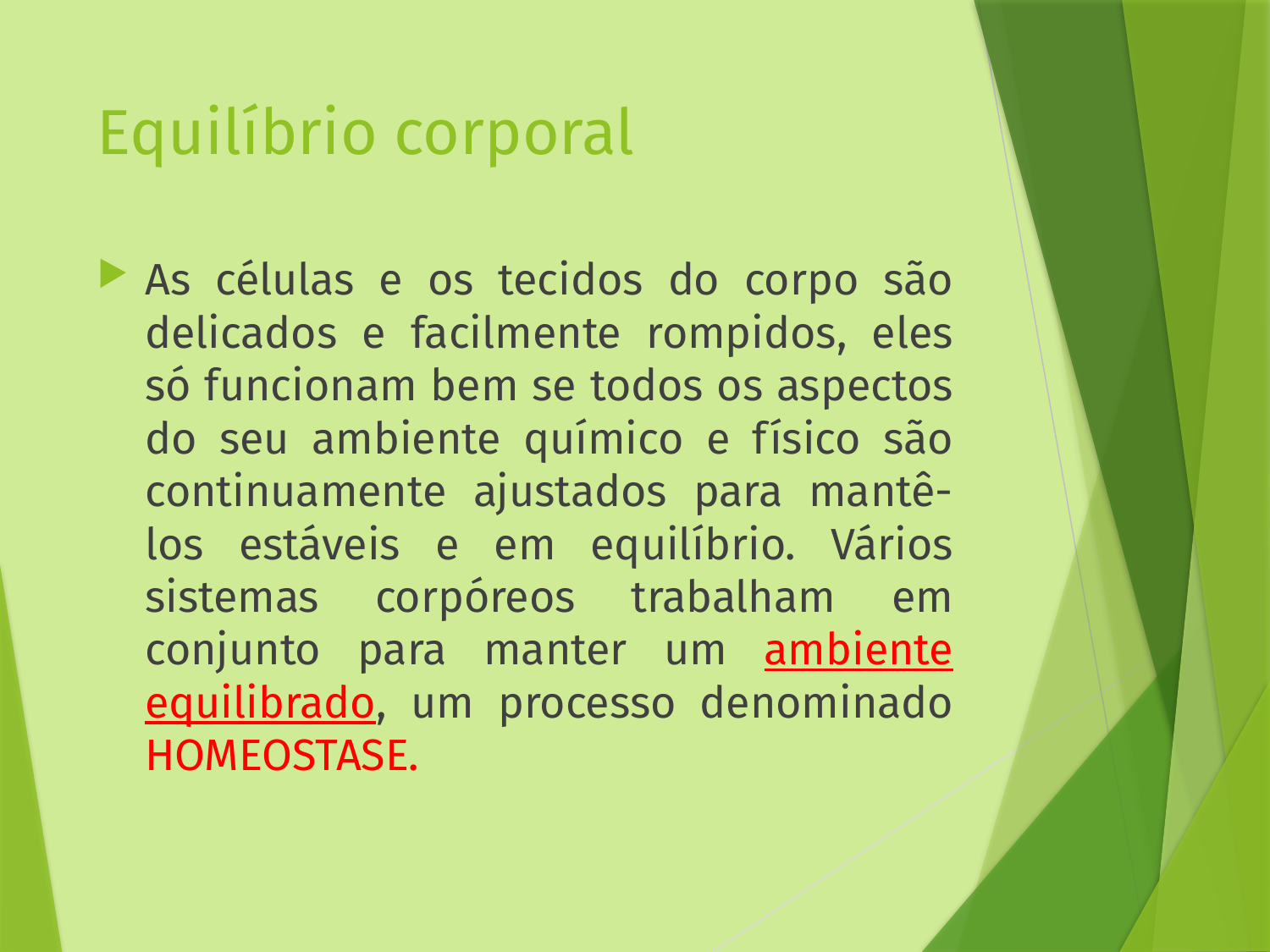

# Equilíbrio corporal
As células e os tecidos do corpo são delicados e facilmente rompidos, eles só funcionam bem se todos os aspectos do seu ambiente químico e físico são continuamente ajustados para mantê-los estáveis e em equilíbrio. Vários sistemas corpóreos trabalham em conjunto para manter um ambiente equilibrado, um processo denominado HOMEOSTASE.